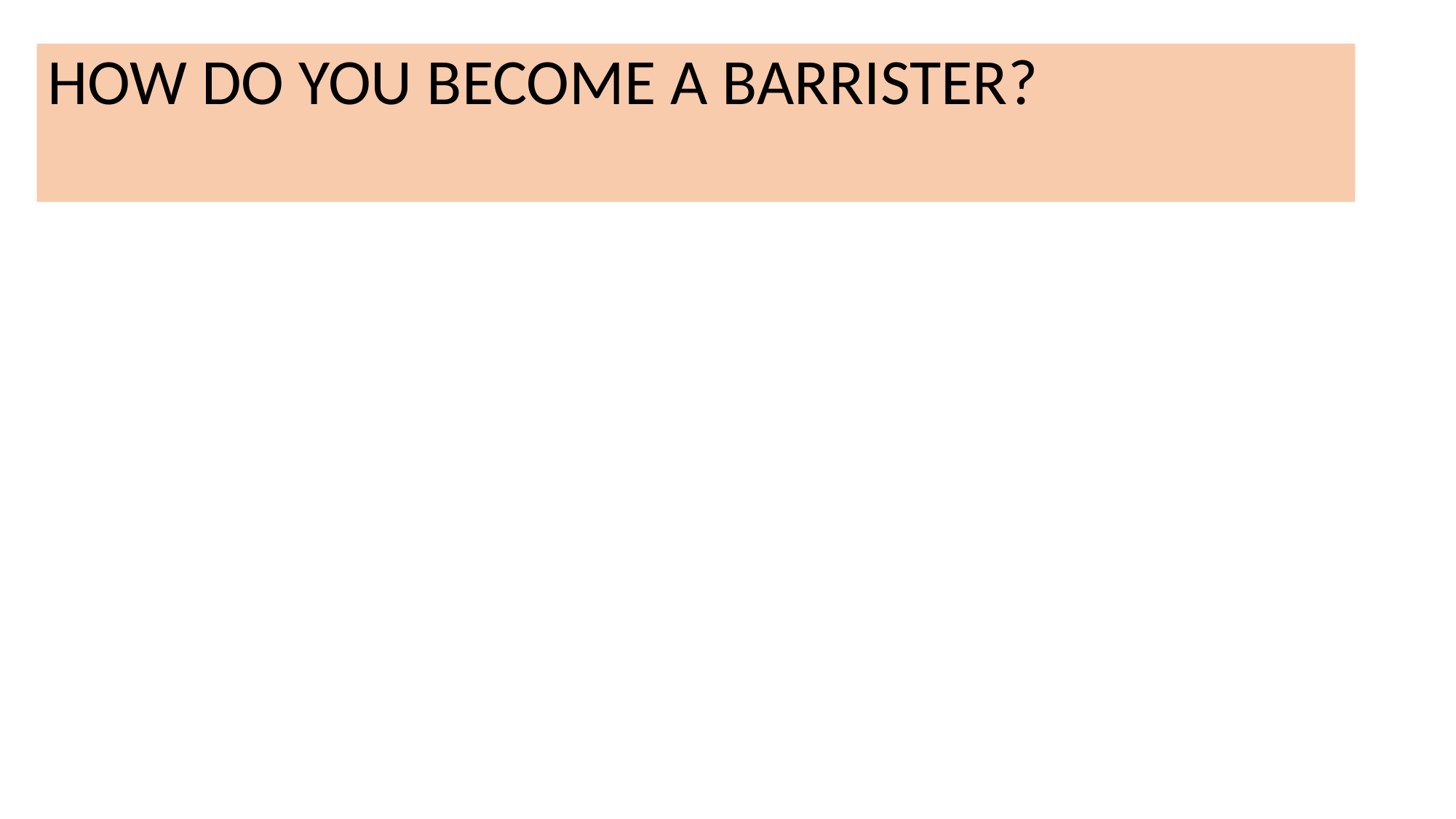

# HOW DO YOU BECOME A BARRISTER?